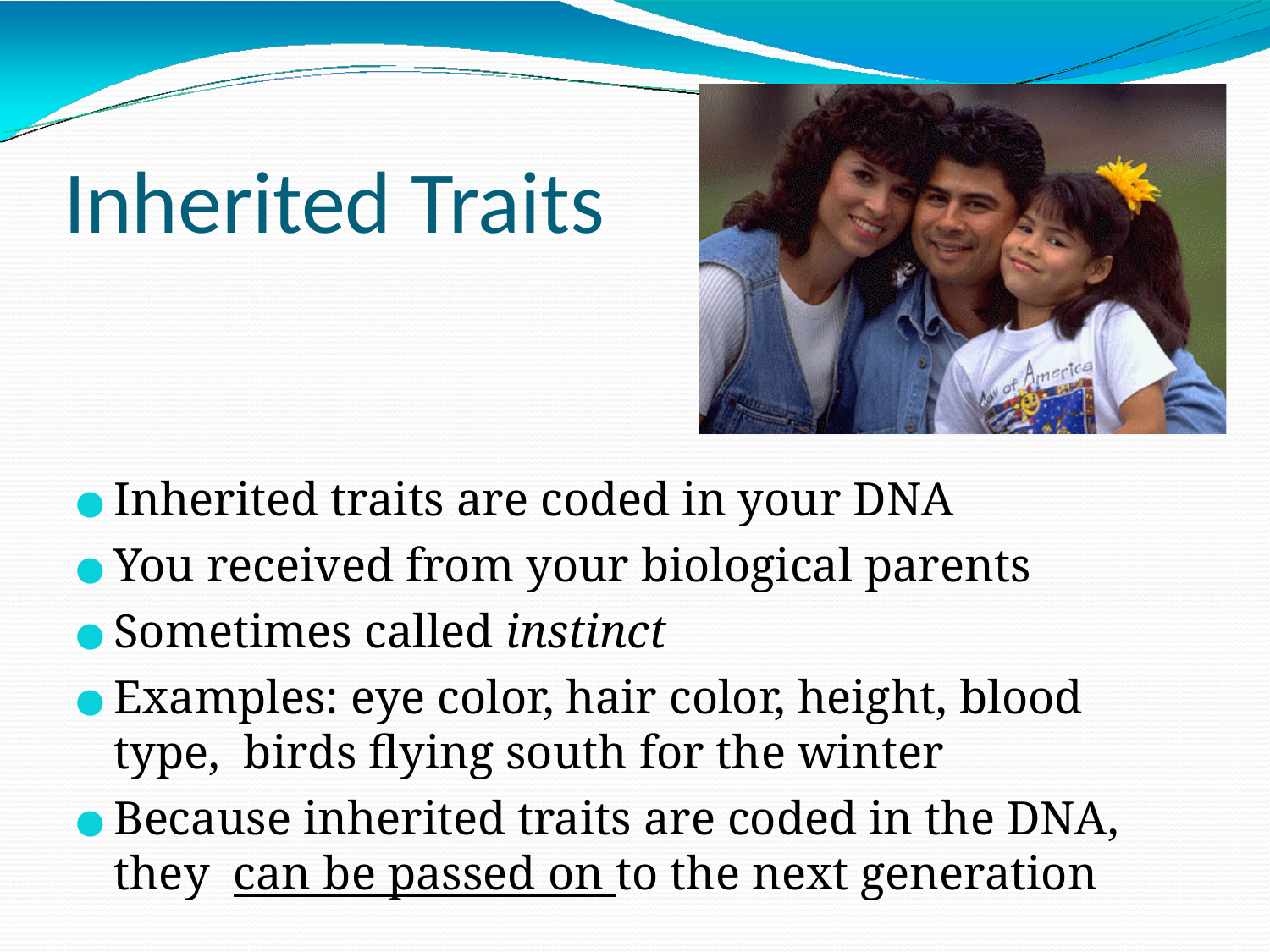

# Inherited Traits
Inherited traits are coded in your DNA
You received from your biological parents
Sometimes called instinct
Examples: eye color, hair color, height, blood type,  birds flying south for the winter
Because inherited traits are coded in the DNA, they  can be passed on to the next generation